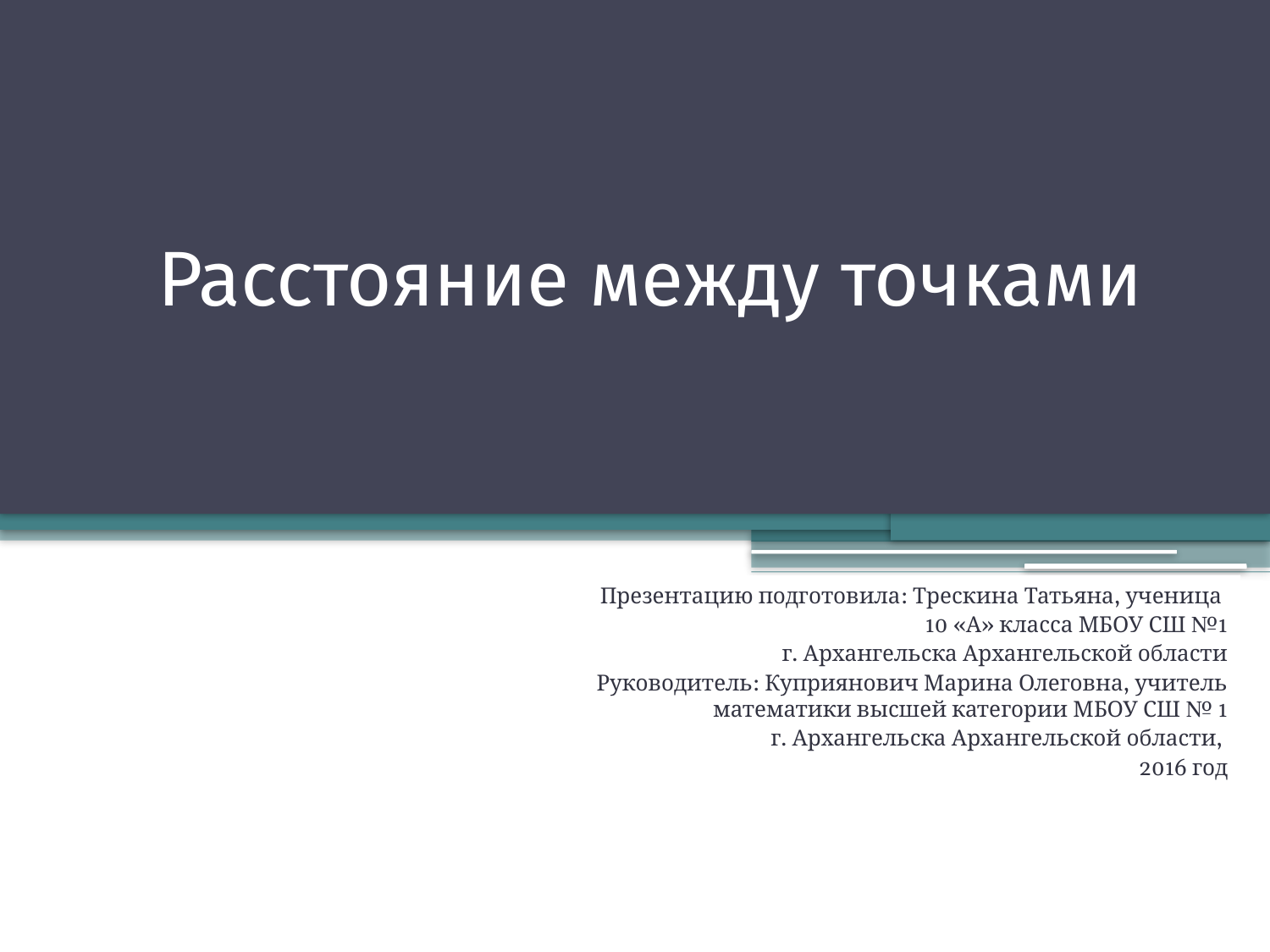

# Расстояние между точками
Презентацию подготовила: Трескина Татьяна, ученица
10 «А» класса МБОУ СШ №1
г. Архангельска Архангельской области
Руководитель: Куприянович Марина Олеговна, учитель математики высшей категории МБОУ СШ № 1
 г. Архангельска Архангельской области,
2016 год